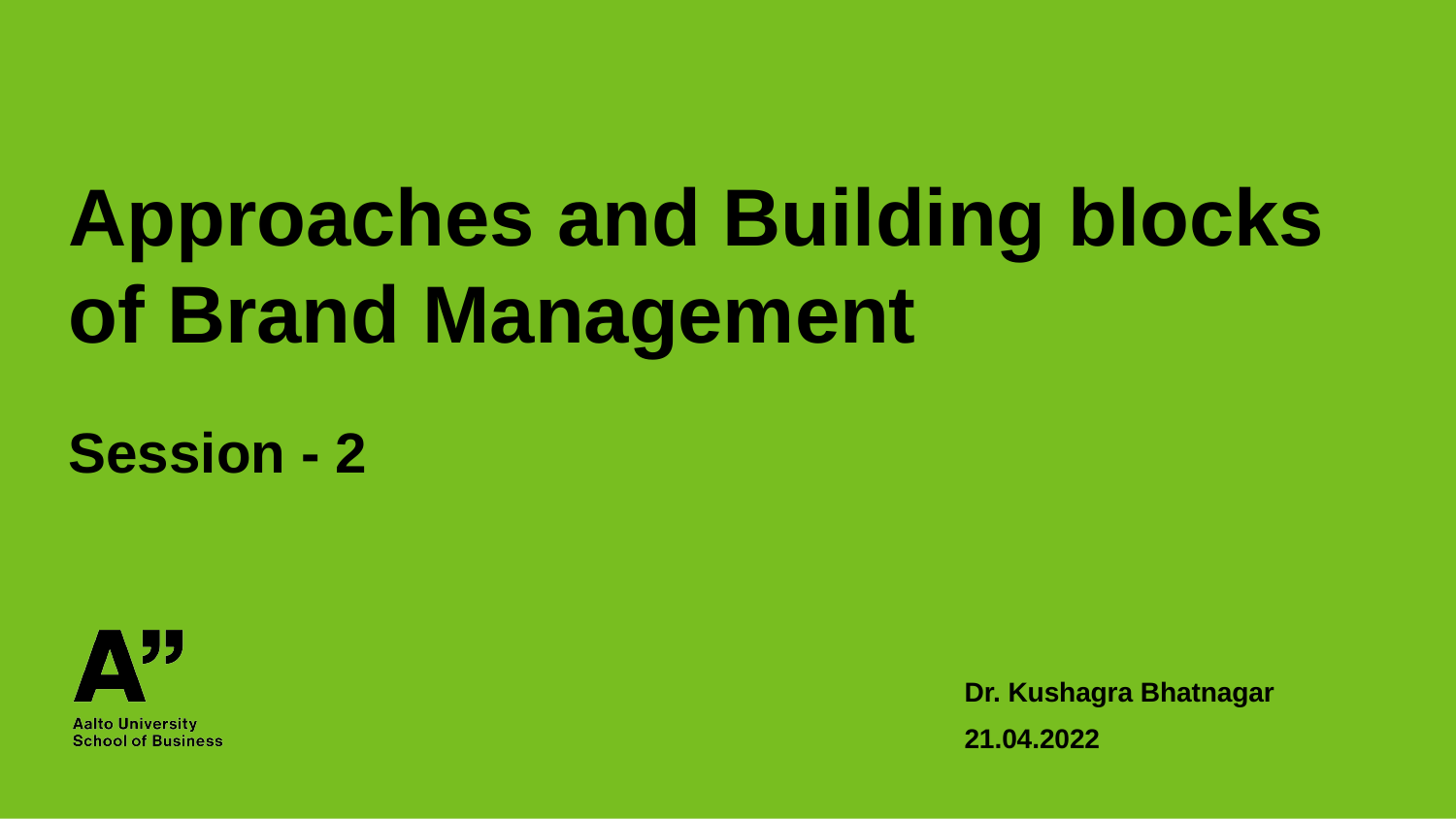

Approaches and Building blocks of Brand Management
Session - 2
Dr. Kushagra Bhatnagar
21.04.2022